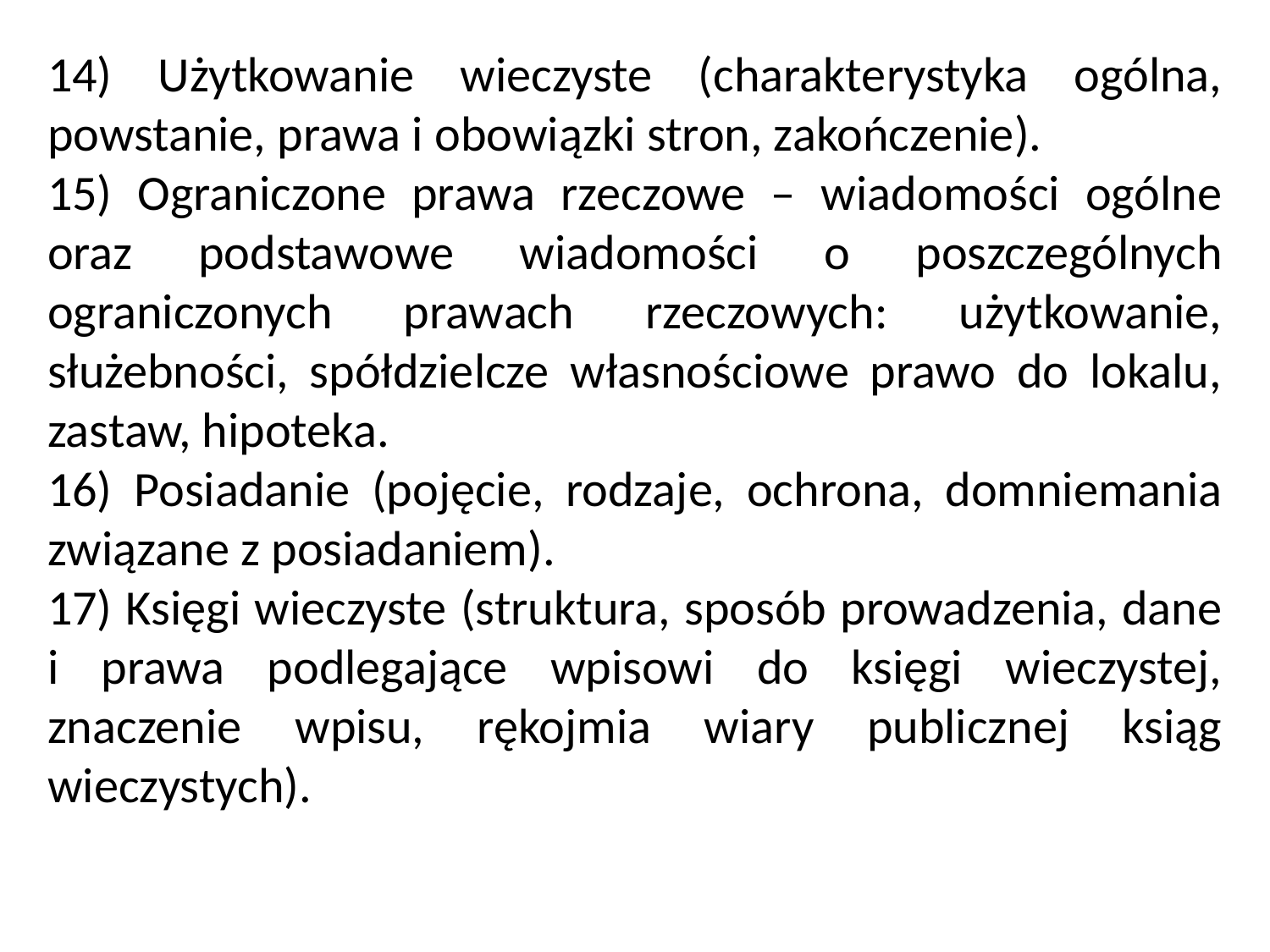

14) Użytkowanie wieczyste (charakterystyka ogólna, powstanie, prawa i obowiązki stron, zakończenie).
15) Ograniczone prawa rzeczowe – wiadomości ogólne oraz podstawowe wiadomości o poszczególnych ograniczonych prawach rzeczowych: użytkowanie, służebności, spółdzielcze własnościowe prawo do lokalu, zastaw, hipoteka.
16) Posiadanie (pojęcie, rodzaje, ochrona, domniemania związane z posiadaniem).
17) Księgi wieczyste (struktura, sposób prowadzenia, dane i prawa podlegające wpisowi do księgi wieczystej, znaczenie wpisu, rękojmia wiary publicznej ksiąg wieczystych).